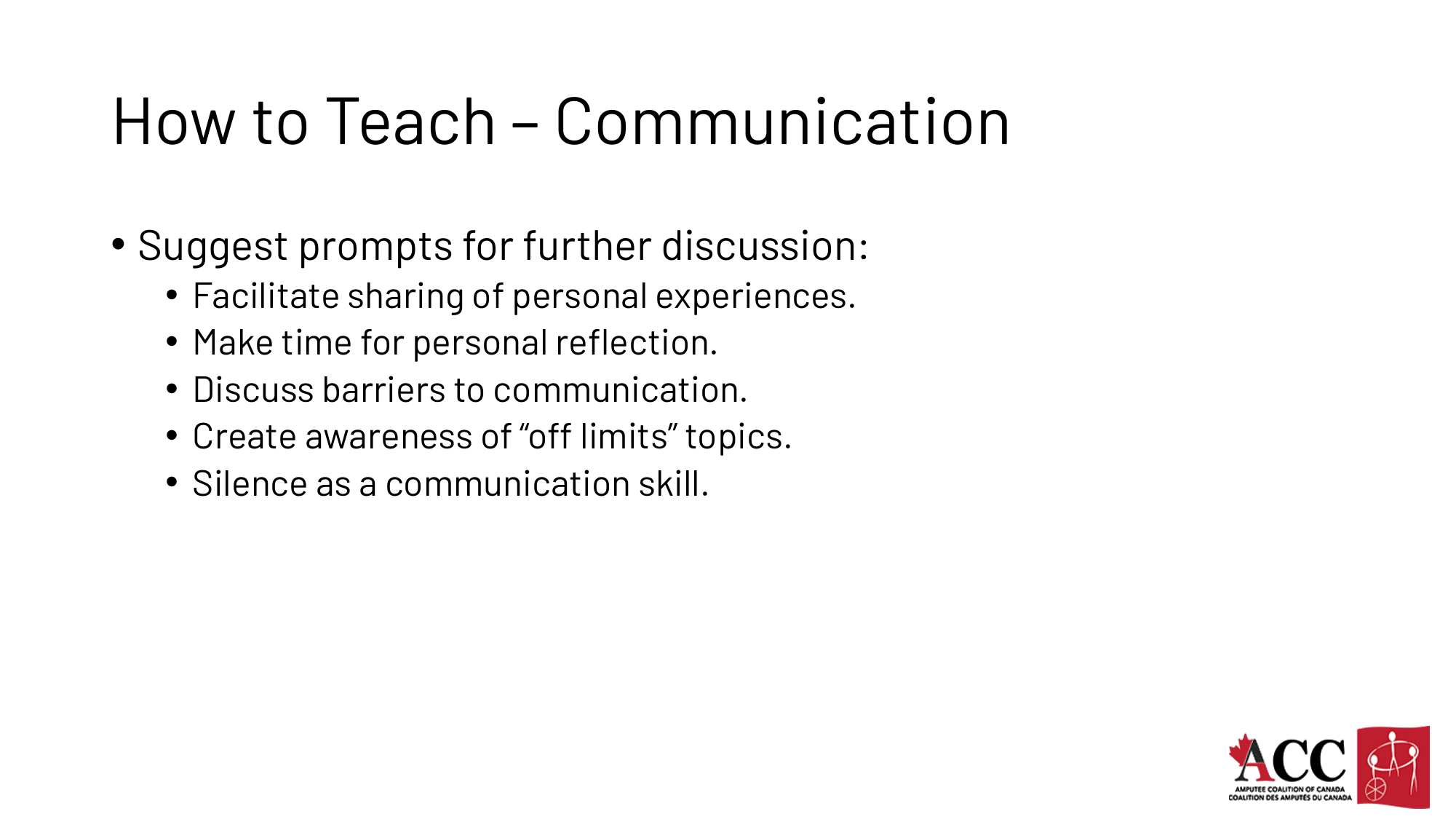

# How to Teach – Communication
Suggest prompts for further discussion:
Facilitate sharing of personal experiences.
Make time for personal reflection.
Discuss barriers to communication.
Create awareness of “off limits” topics.
Silence as a communication skill.